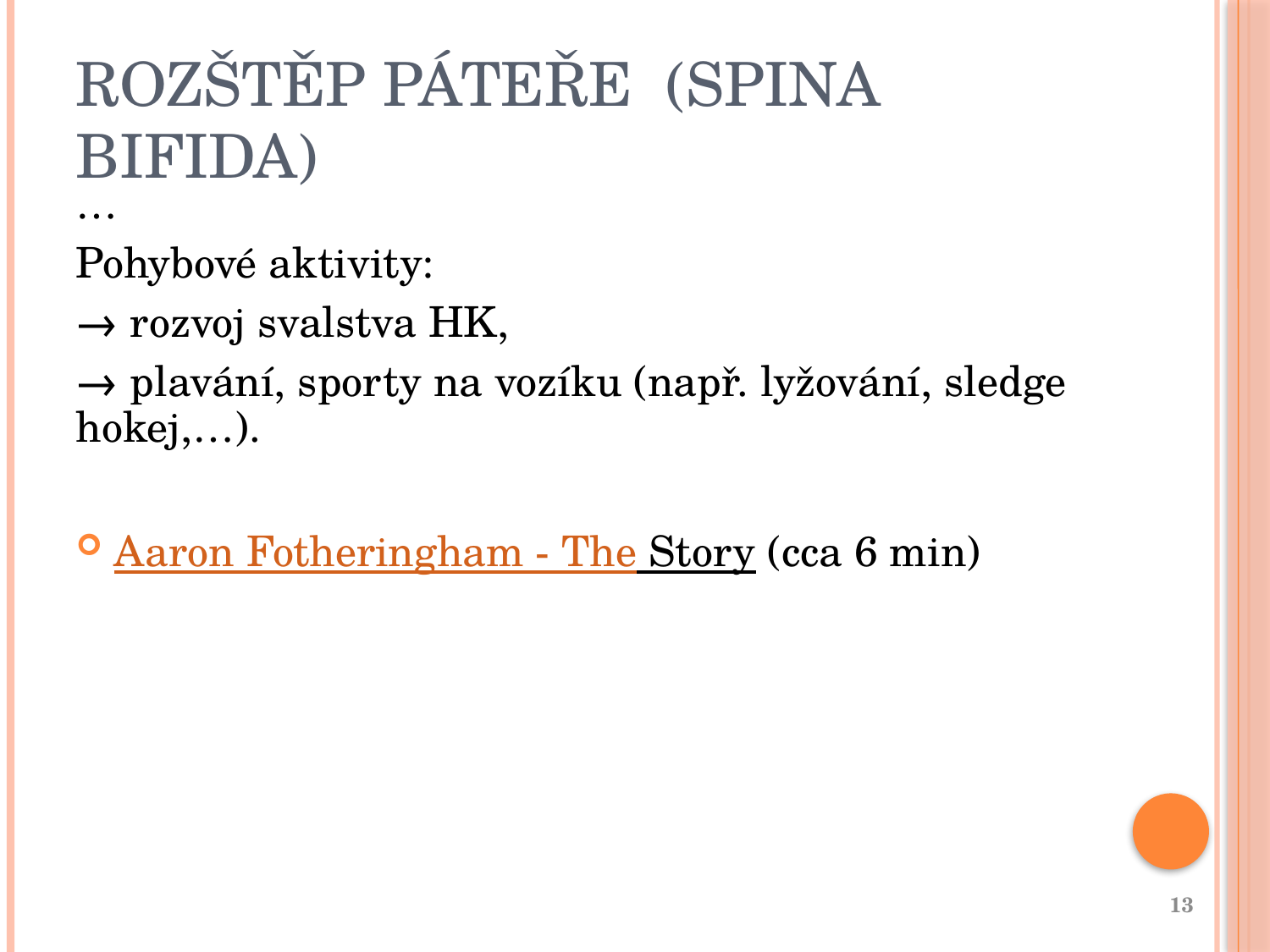

# Rozštěp páteře  (Spina bifida)
…
Pohybové aktivity:
→ rozvoj svalstva HK,
→ plavání, sporty na vozíku (např. lyžování, sledge hokej,…).

Aaron Fotheringham - The Story (cca 6 min)
13